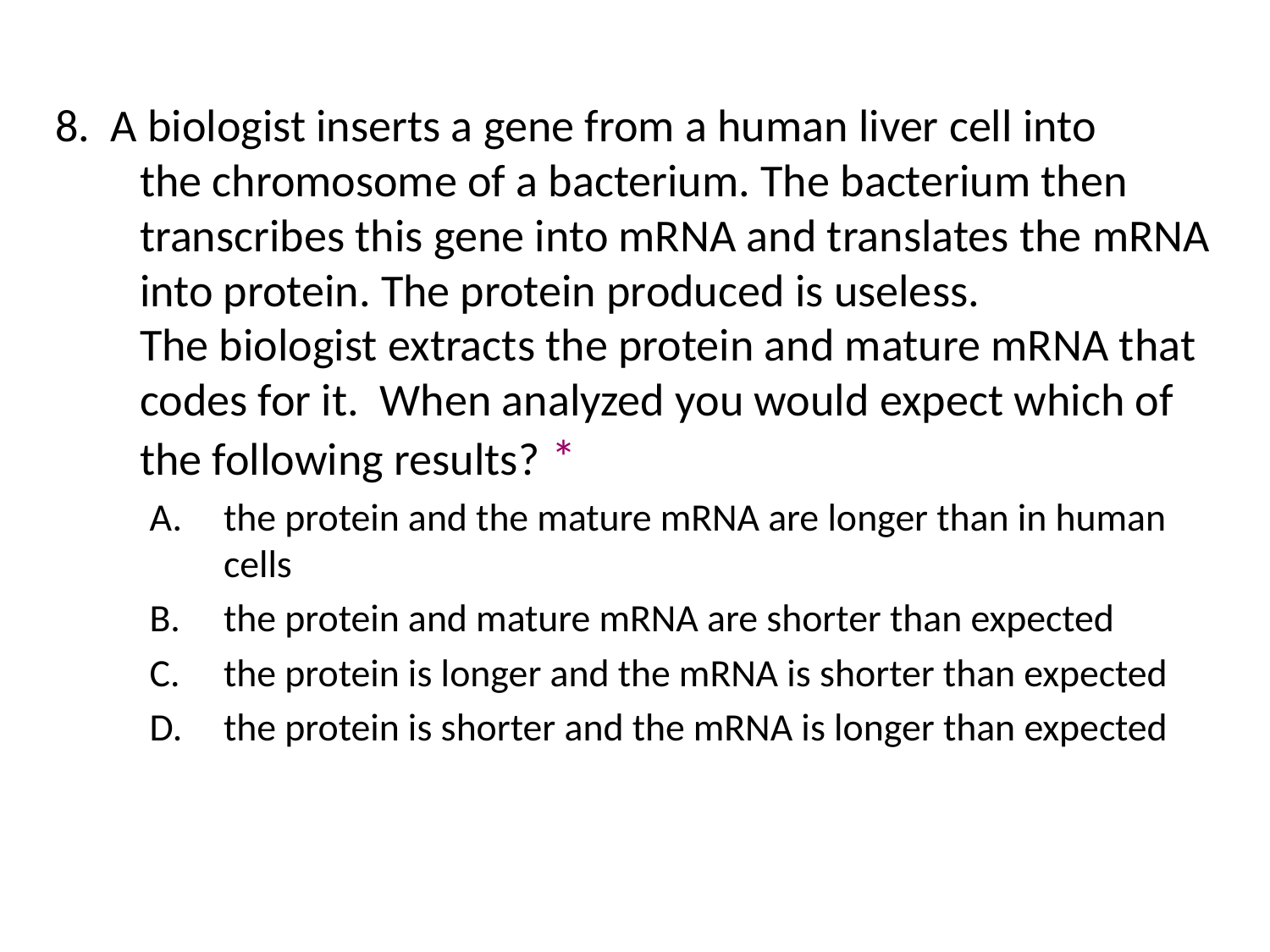

8.  A biologist inserts a gene from a human liver cell into
the chromosome of a bacterium. The bacterium then transcribes this gene into mRNA and translates the mRNA into protein. The protein produced is useless.
The biologist extracts the protein and mature mRNA that codes for it.  When analyzed you would expect which of the following results? *
the protein and the mature mRNA are longer than in human cells
the protein and mature mRNA are shorter than expected
the protein is longer and the mRNA is shorter than expected
the protein is shorter and the mRNA is longer than expected